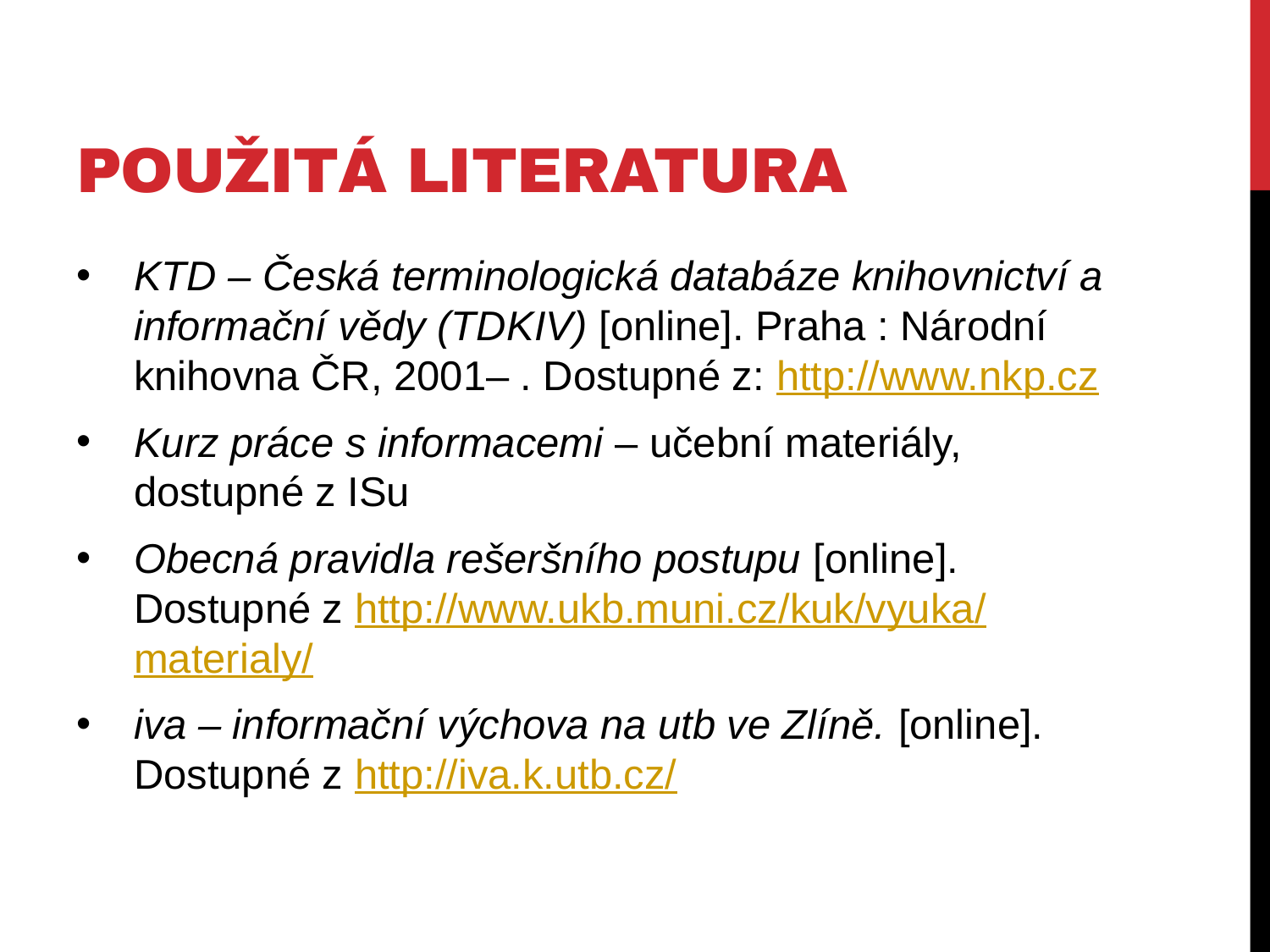

# použitá literatura
KTD – Česká terminologická databáze knihovnictví a informační vědy (TDKIV) [online]. Praha : Národní knihovna ČR, 2001– . Dostupné z: http://www.nkp.cz
Kurz práce s informacemi – učební materiály, dostupné z ISu
Obecná pravidla rešeršního postupu [online]. Dostupné z http://www.ukb.muni.cz/kuk/vyuka/materialy/
iva – informační výchova na utb ve Zlíně. [online]. Dostupné z http://iva.k.utb.cz/